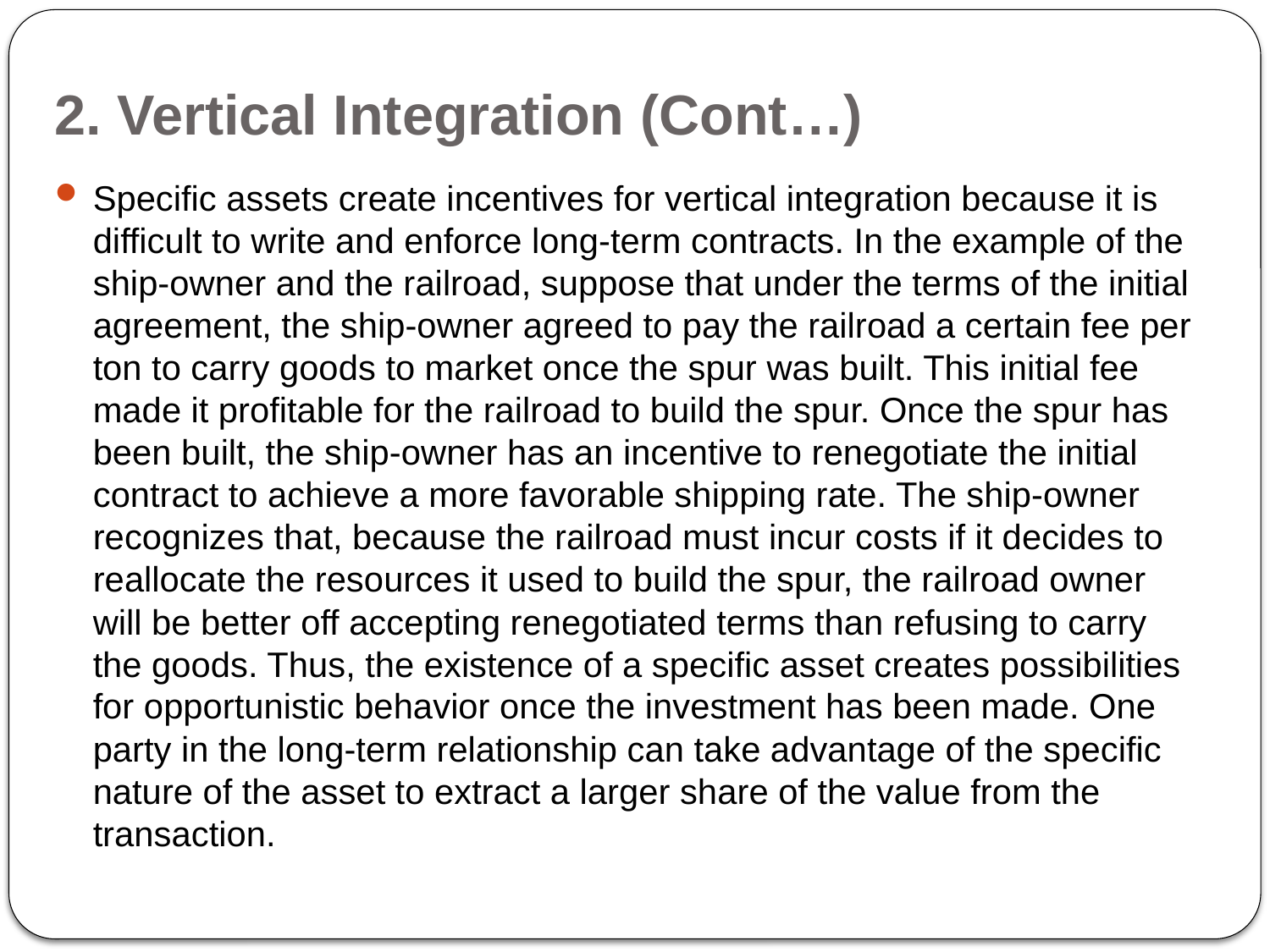

# 2. Vertical Integration (Cont…)
Specific assets create incentives for vertical integration because it is difficult to write and enforce long-term contracts. In the example of the ship-owner and the railroad, suppose that under the terms of the initial agreement, the ship-owner agreed to pay the railroad a certain fee per ton to carry goods to market once the spur was built. This initial fee made it profitable for the railroad to build the spur. Once the spur has been built, the ship-owner has an incentive to renegotiate the initial contract to achieve a more favorable shipping rate. The ship-owner recognizes that, because the railroad must incur costs if it decides to reallocate the resources it used to build the spur, the railroad owner will be better off accepting renegotiated terms than refusing to carry the goods. Thus, the existence of a specific asset creates possibilities for opportunistic behavior once the investment has been made. One party in the long-term relationship can take advantage of the specific nature of the asset to extract a larger share of the value from the transaction.